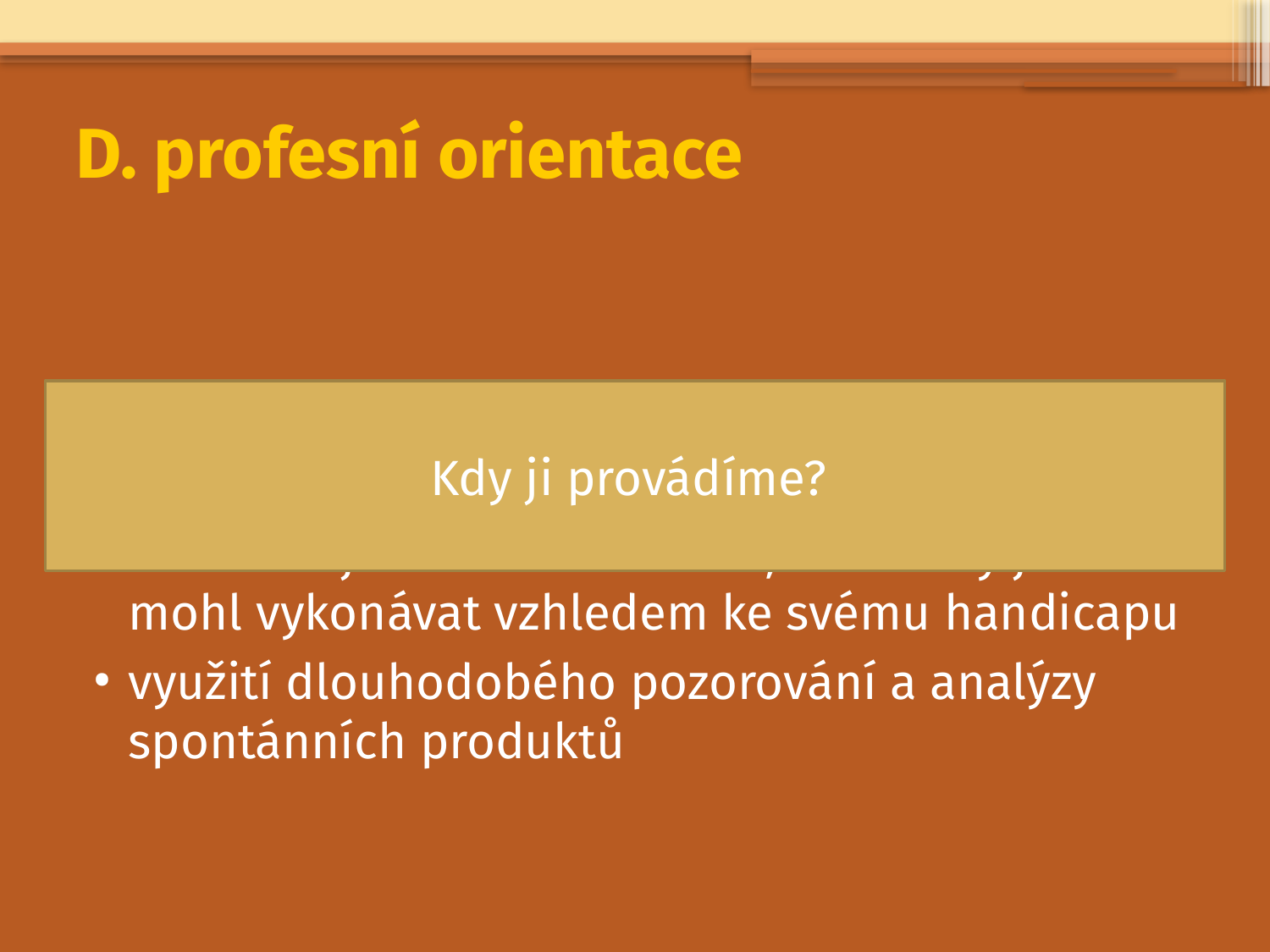

# D. profesní orientace
hlavně u ZP završena zvolením studijního zaměření, učebního oboru nebo orientaci na některou jednodušší činnost, kterou by jedinec mohl vykonávat vzhledem ke svému handicapu
využití dlouhodobého pozorování a analýzy spontánních produktů

Kdy ji provádíme?